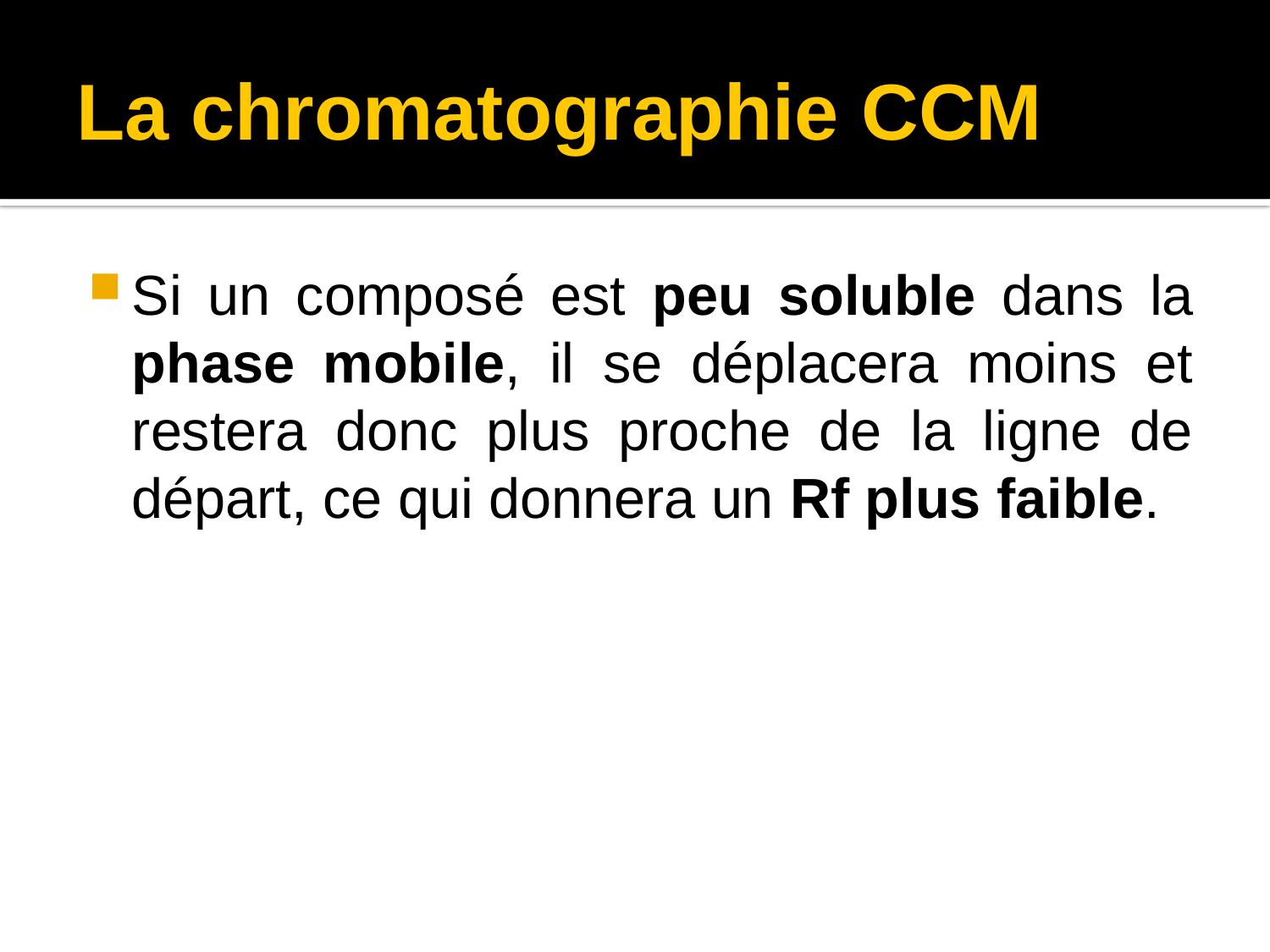

# La chromatographie CCM
Si un composé est peu soluble dans la phase mobile, il se déplacera moins et restera donc plus proche de la ligne de départ, ce qui donnera un Rf plus faible.